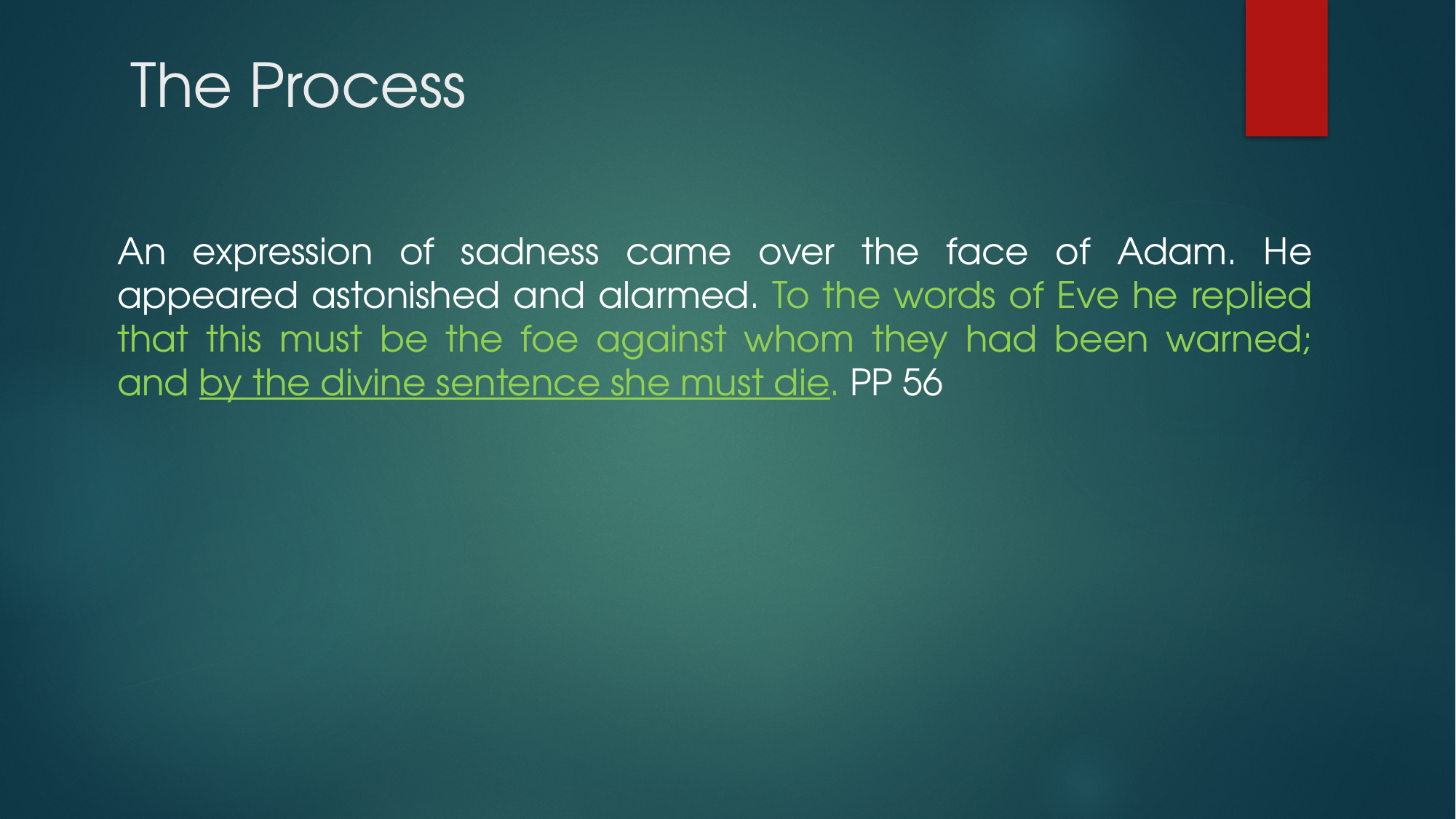

# The Process
An expression of sadness came over the face of Adam. He appeared astonished and alarmed. To the words of Eve he replied that this must be the foe against whom they had been warned; and by the divine sentence she must die. PP 56